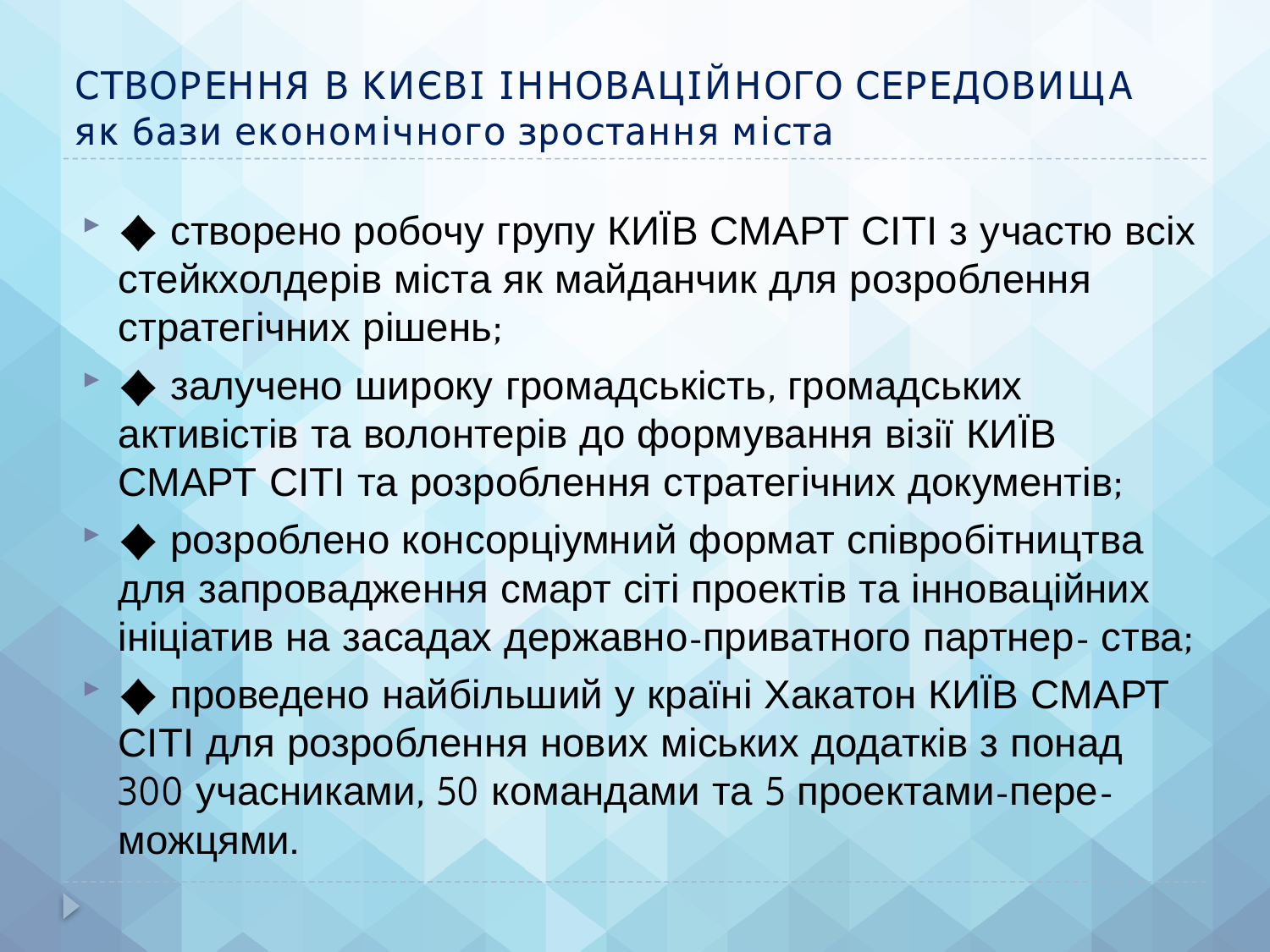

# СТВОРЕННЯ В КИЄВІ ІННОВАЦІЙНОГО СЕРЕДОВИЩА як бази економічного зростання міста
♦ створено робочу групу КИЇВ СМАРТ СІТІ з участю всіх стейкхолдерів міста як майданчик для розроблення стратегічних рішень;
♦ залучено широку громадськість, громадських активістів та волонтерів до формування візії КИЇВ СМАРТ СІТІ та розроблення стратегічних документів;
♦ розроблено консорціумний формат співробітництва для запровадження смарт сіті проектів та інноваційних ініціатив на засадах державно-приватного партнер- ства;
♦ проведено найбільший у країні Хакатон КИЇВ СМАРТ СІТІ для розроблення нових міських додатків з понад 300 учасниками, 50 командами та 5 проектами-пере- можцями.